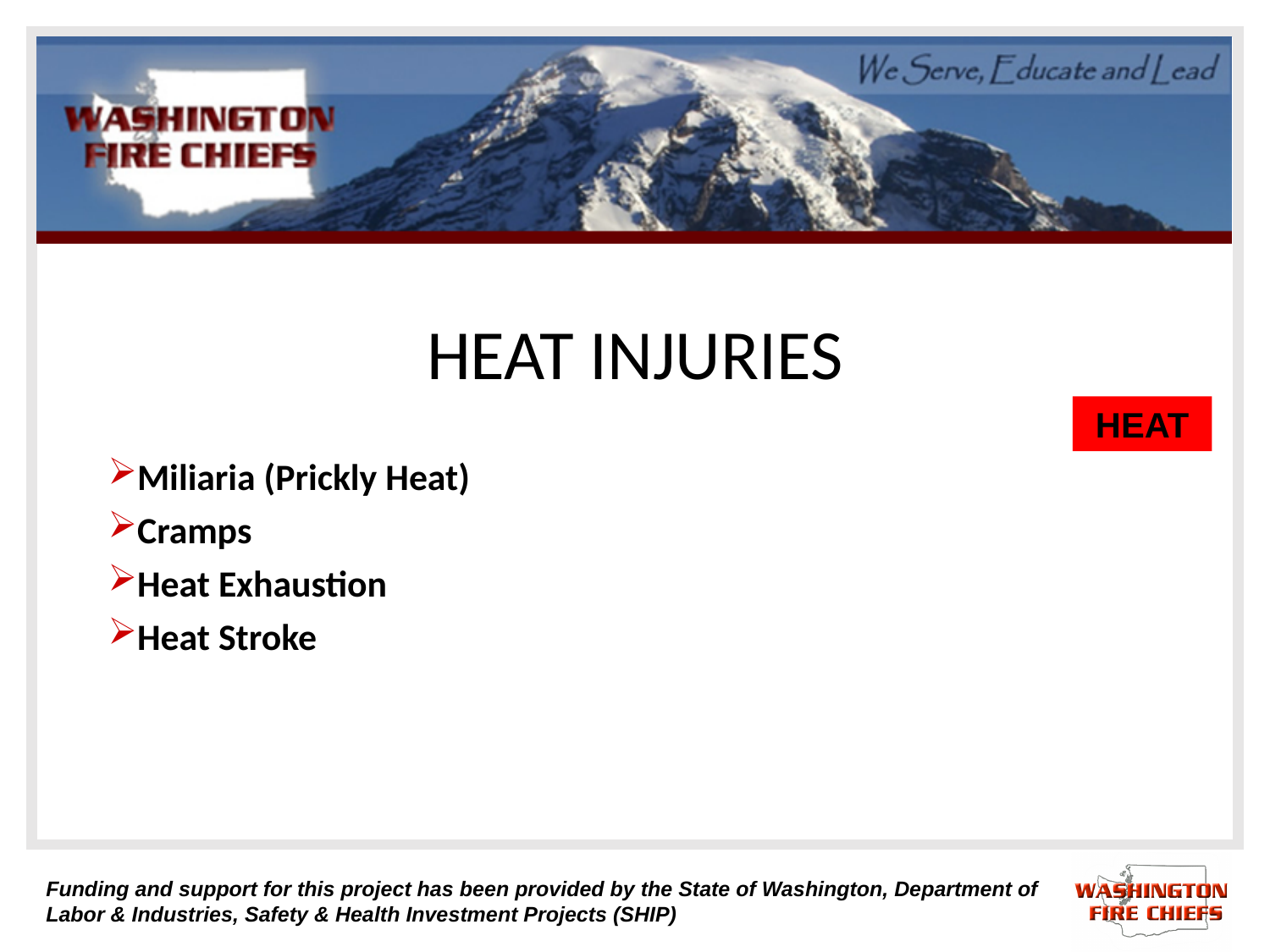

# HEAT INJURIES
HEAT
Miliaria (Prickly Heat)
Cramps
Heat Exhaustion
Heat Stroke